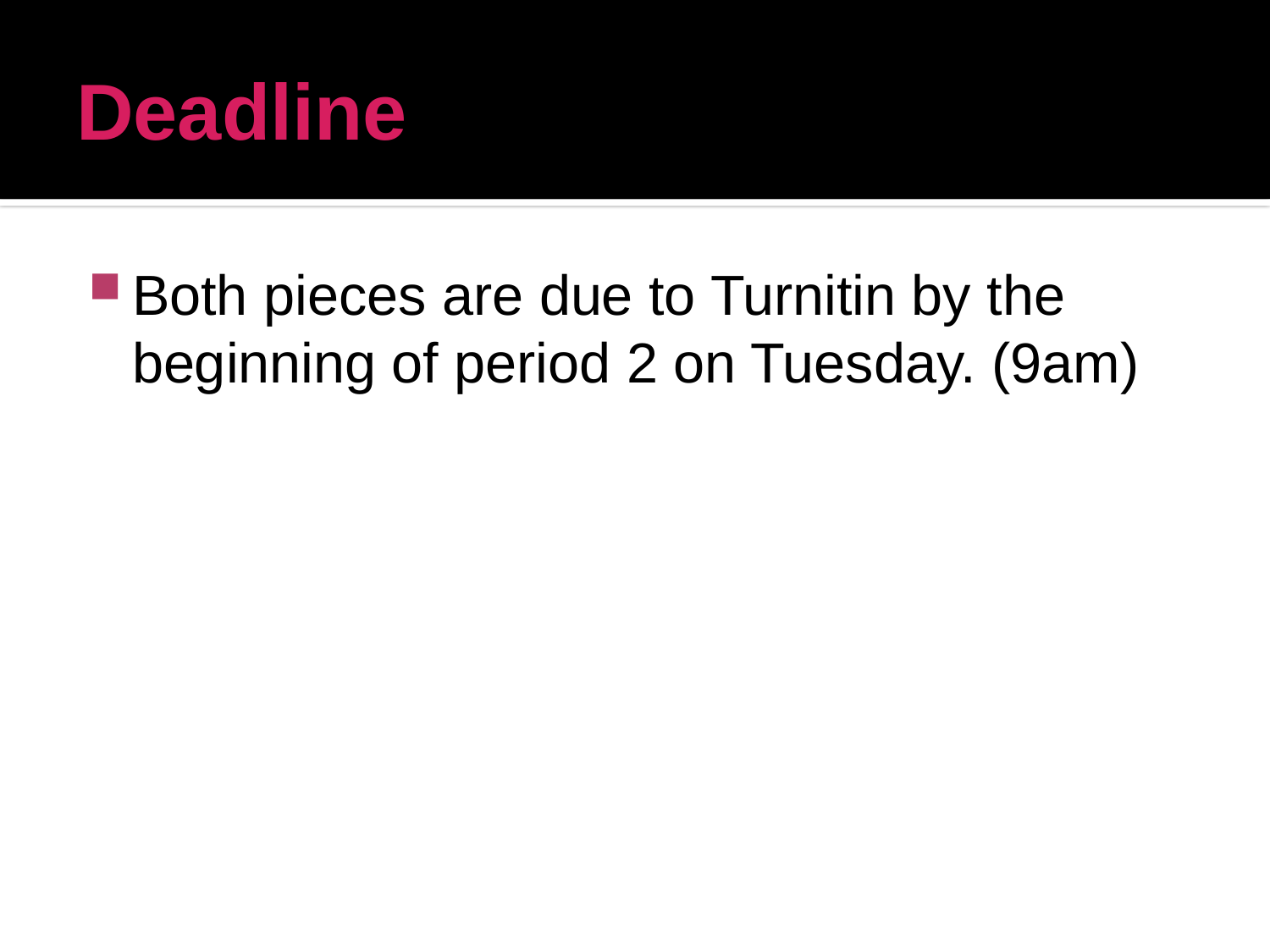

# Deadline
Both pieces are due to Turnitin by the beginning of period 2 on Tuesday. (9am)